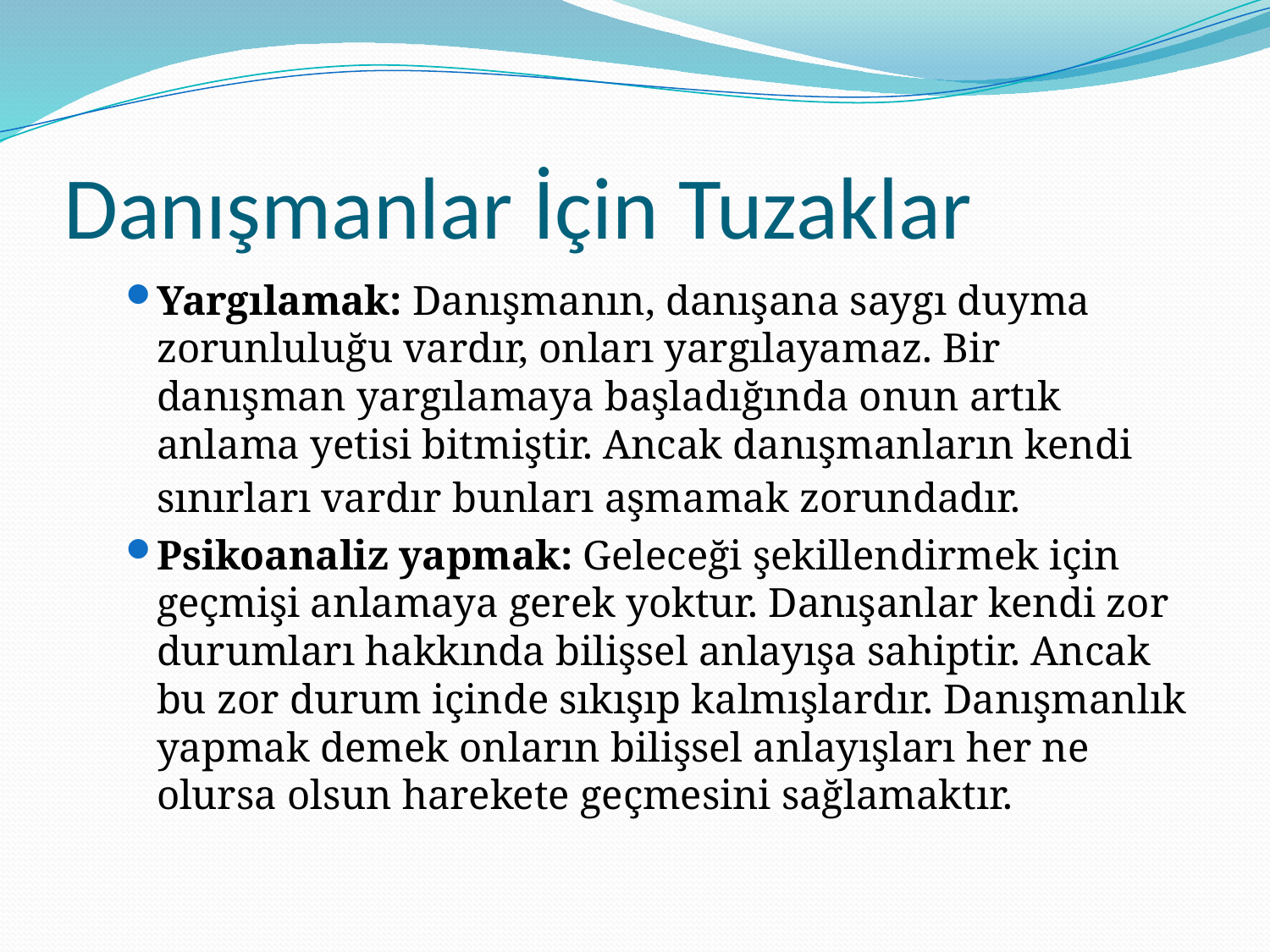

# Danışmanlar İçin Tuzaklar
Yargılamak: Danışmanın, danışana saygı duyma zorunluluğu vardır, onları yargılayamaz. Bir danışman yargılamaya başladığında onun artık anlama yetisi bitmiştir. Ancak danışmanların kendi sınırları vardır bunları aşmamak zorundadır.
Psikoanaliz yapmak: Geleceği şekillendirmek için geçmişi anlamaya gerek yoktur. Danışanlar kendi zor durumları hakkında bilişsel anlayışa sahiptir. Ancak bu zor durum içinde sıkışıp kalmışlardır. Danışmanlık yapmak demek onların bilişsel anlayışları her ne olursa olsun harekete geçmesini sağlamaktır.